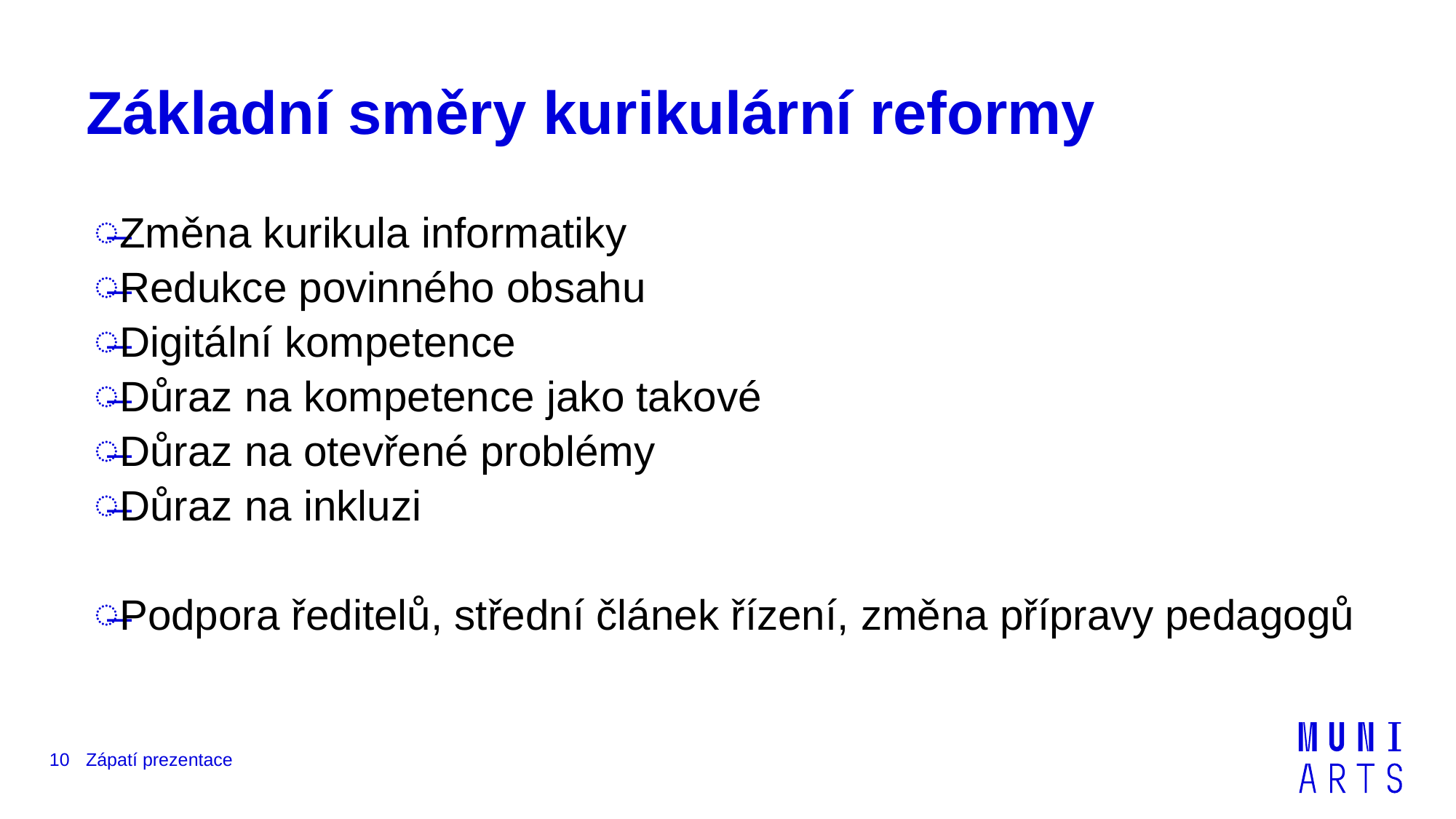

# Základní směry kurikulární reformy
Změna kurikula informatiky
Redukce povinného obsahu
Digitální kompetence
Důraz na kompetence jako takové
Důraz na otevřené problémy
Důraz na inkluzi

Podpora ředitelů, střední článek řízení, změna přípravy pedagogů
10
Zápatí prezentace